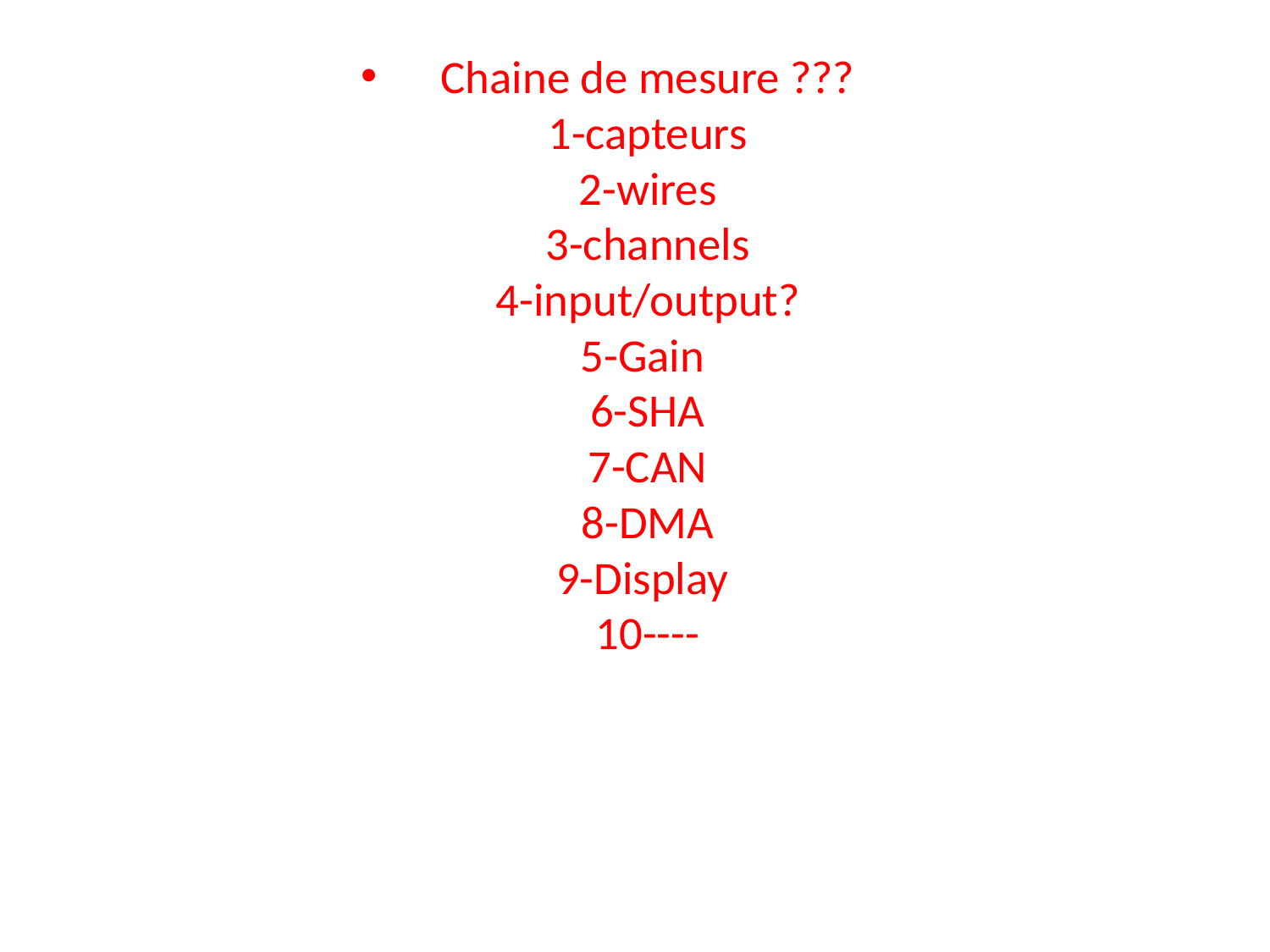

# Chaine de mesure ??? 1-capteurs 2-wires 3-channels 4-input/output? 5-Gain 6-SHA 7-CAN 8-DMA 9-Display 10----